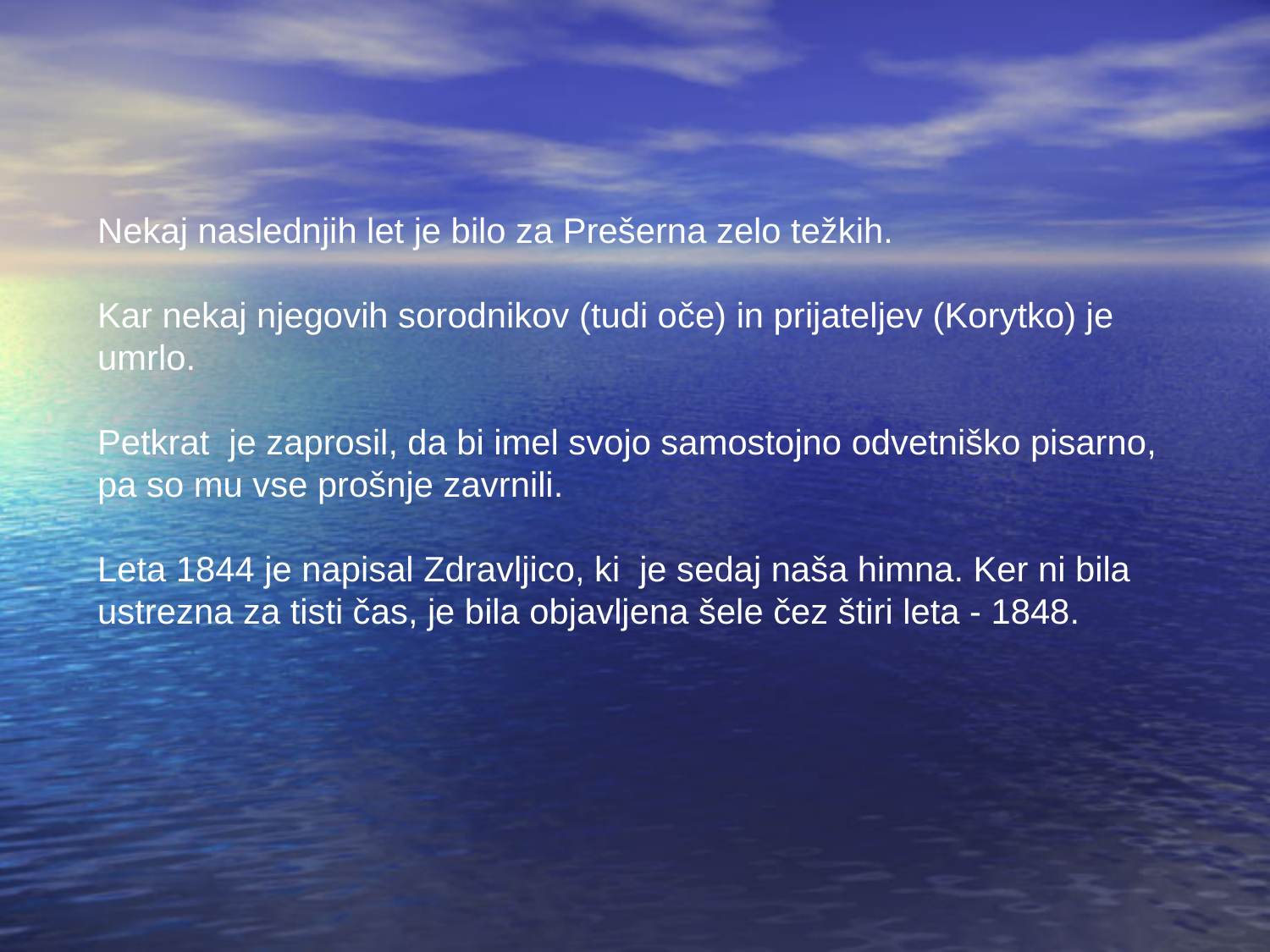

Nekaj naslednjih let je bilo za Prešerna zelo težkih.

Kar nekaj njegovih sorodnikov (tudi oče) in prijateljev (Korytko) je umrlo.

Petkrat  je zaprosil, da bi imel svojo samostojno odvetniško pisarno, pa so mu vse prošnje zavrnili.

Leta 1844 je napisal Zdravljico, ki  je sedaj naša himna. Ker ni bila ustrezna za tisti čas, je bila objavljena šele čez štiri leta - 1848.